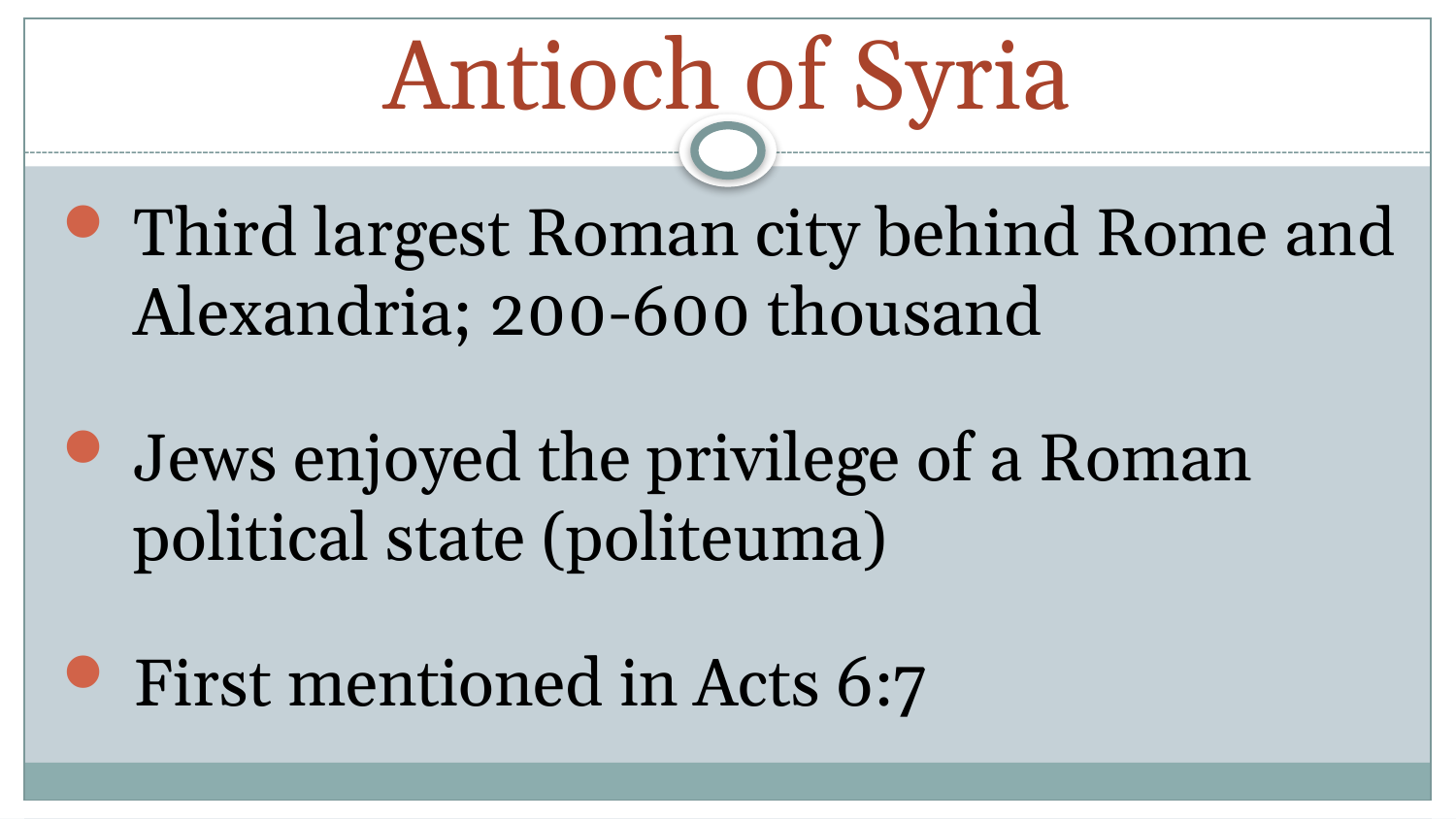

# Antioch of Syria
Third largest Roman city behind Rome and Alexandria; 200-600 thousand
Jews enjoyed the privilege of a Roman political state (politeuma)
First mentioned in Acts 6:7